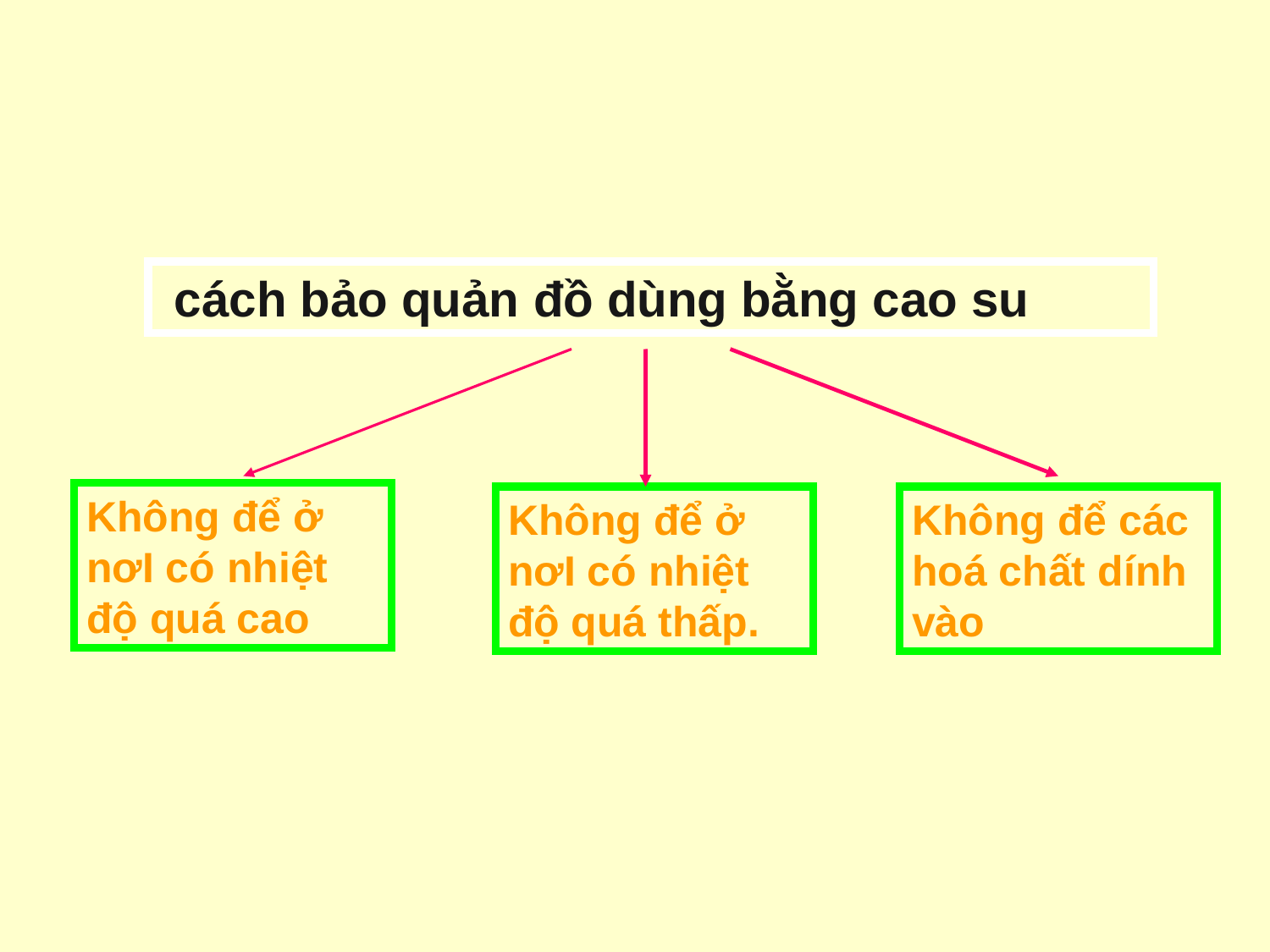

cách bảo quản đồ dùng bằng cao su

Không để ở nơI có nhiệt độ quá cao
Không để ở nơI có nhiệt độ quá thấp.
Không để các hoá chất dính vào